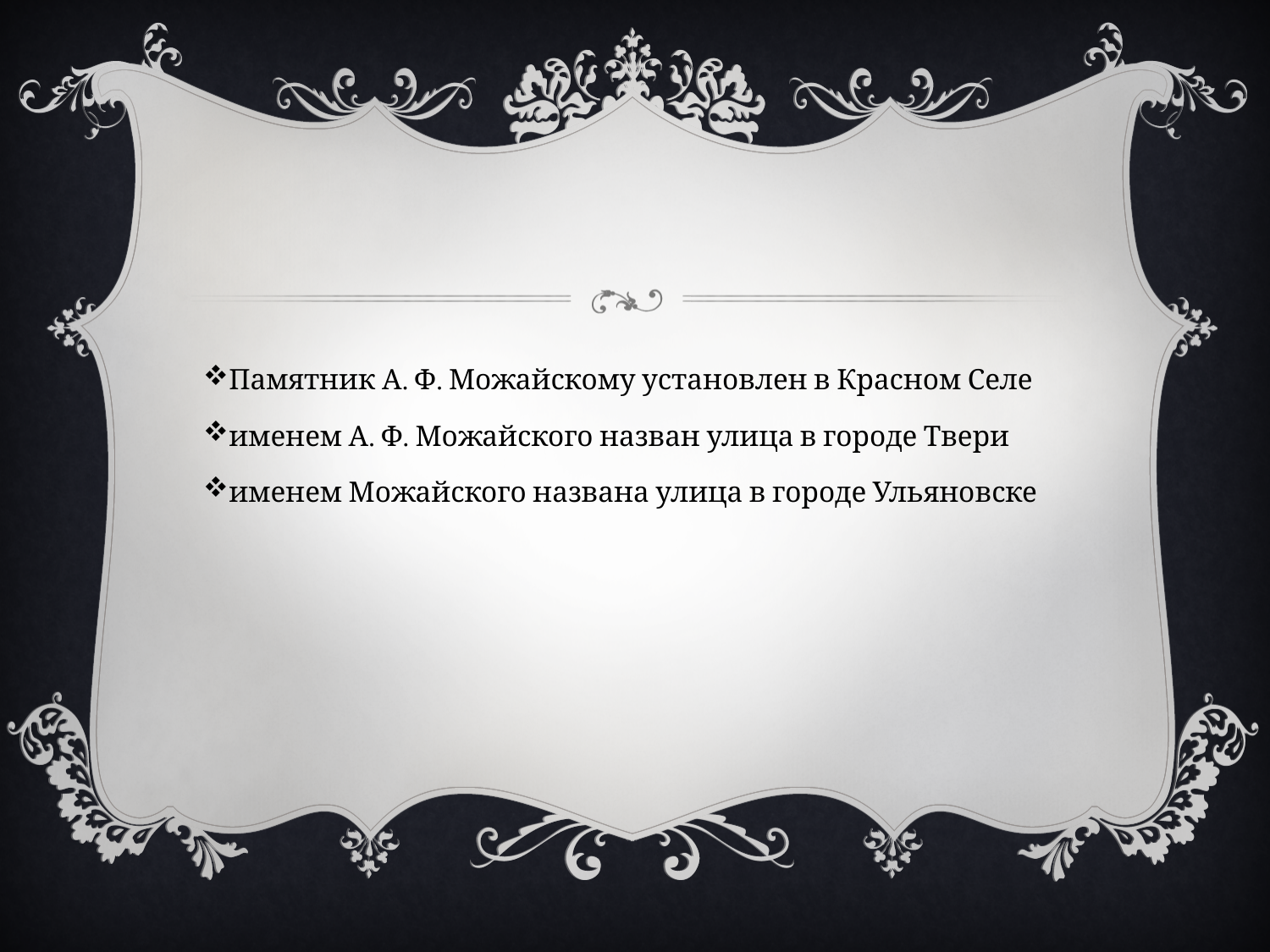

#
Памятник А. Ф. Можайскому установлен в Красном Селе
именем А. Ф. Можайского назван улица в городе Твери
именем Можайского названа улица в городе Ульяновске